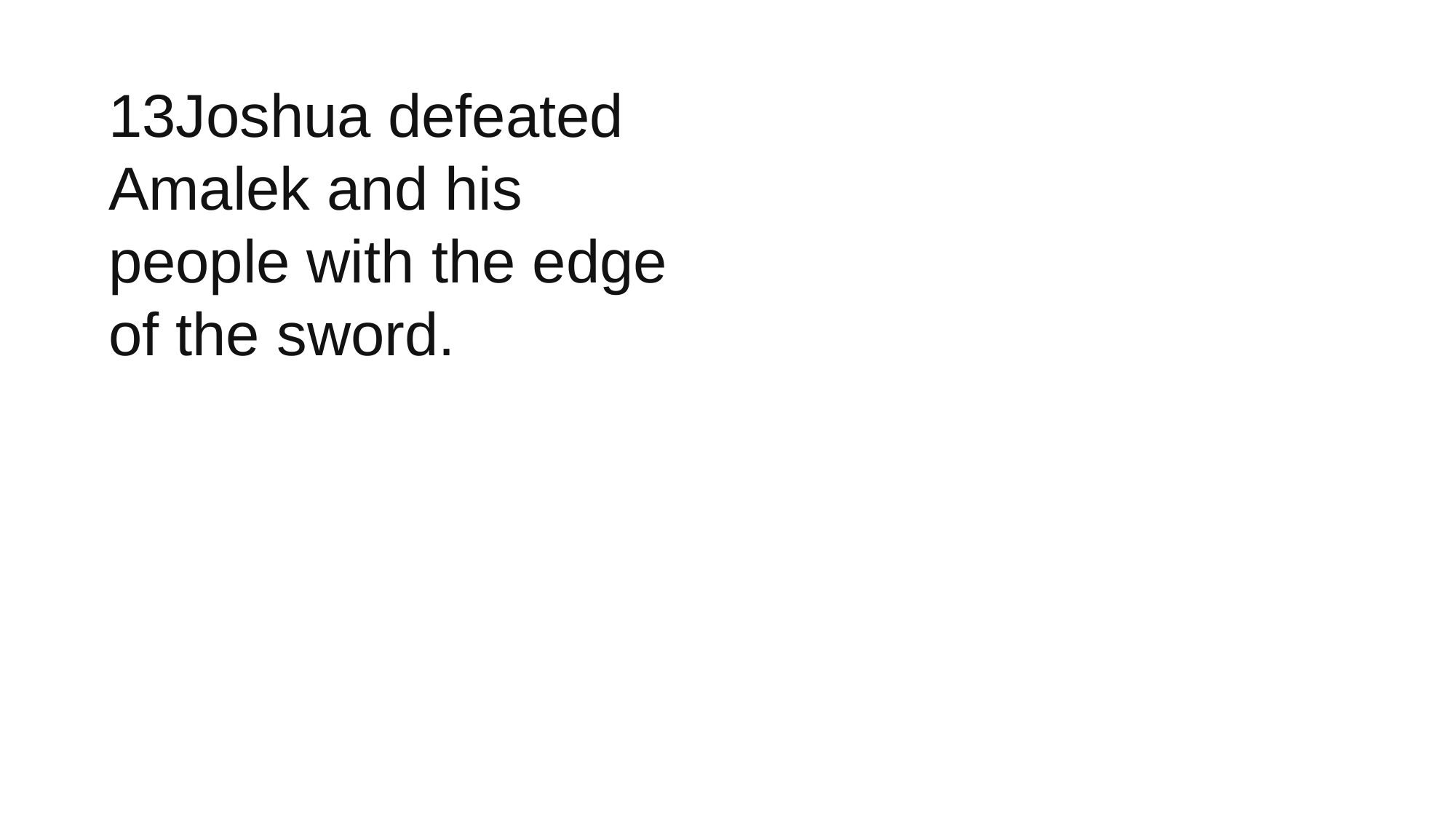

13Joshua defeated Amalek and his people with the edge of the sword.